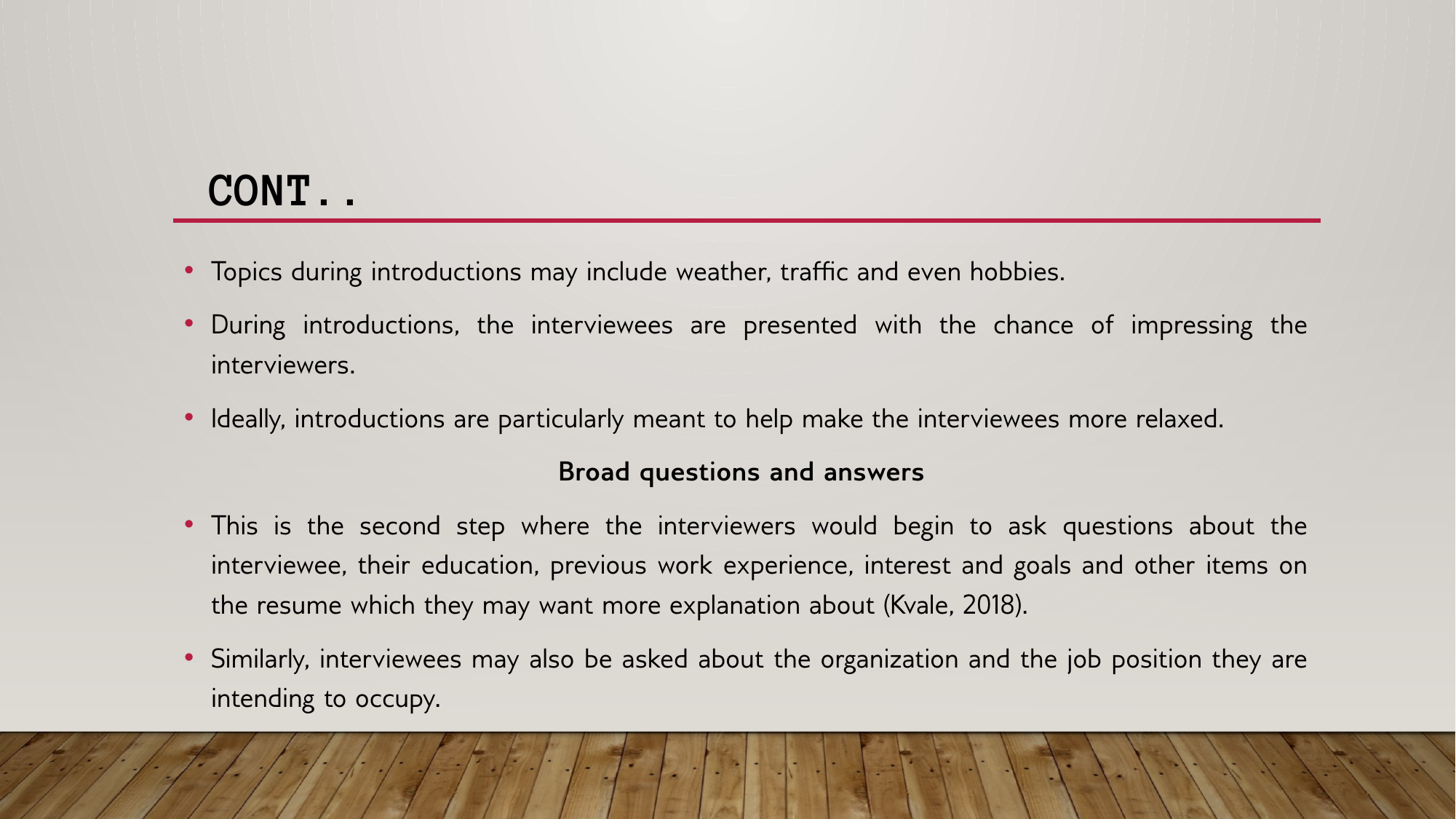

# Cont..
Topics during introductions may include weather, traffic and even hobbies.
During introductions, the interviewees are presented with the chance of impressing the interviewers.
Ideally, introductions are particularly meant to help make the interviewees more relaxed.
Broad questions and answers
This is the second step where the interviewers would begin to ask questions about the interviewee, their education, previous work experience, interest and goals and other items on the resume which they may want more explanation about (Kvale, 2018).
Similarly, interviewees may also be asked about the organization and the job position they are intending to occupy.